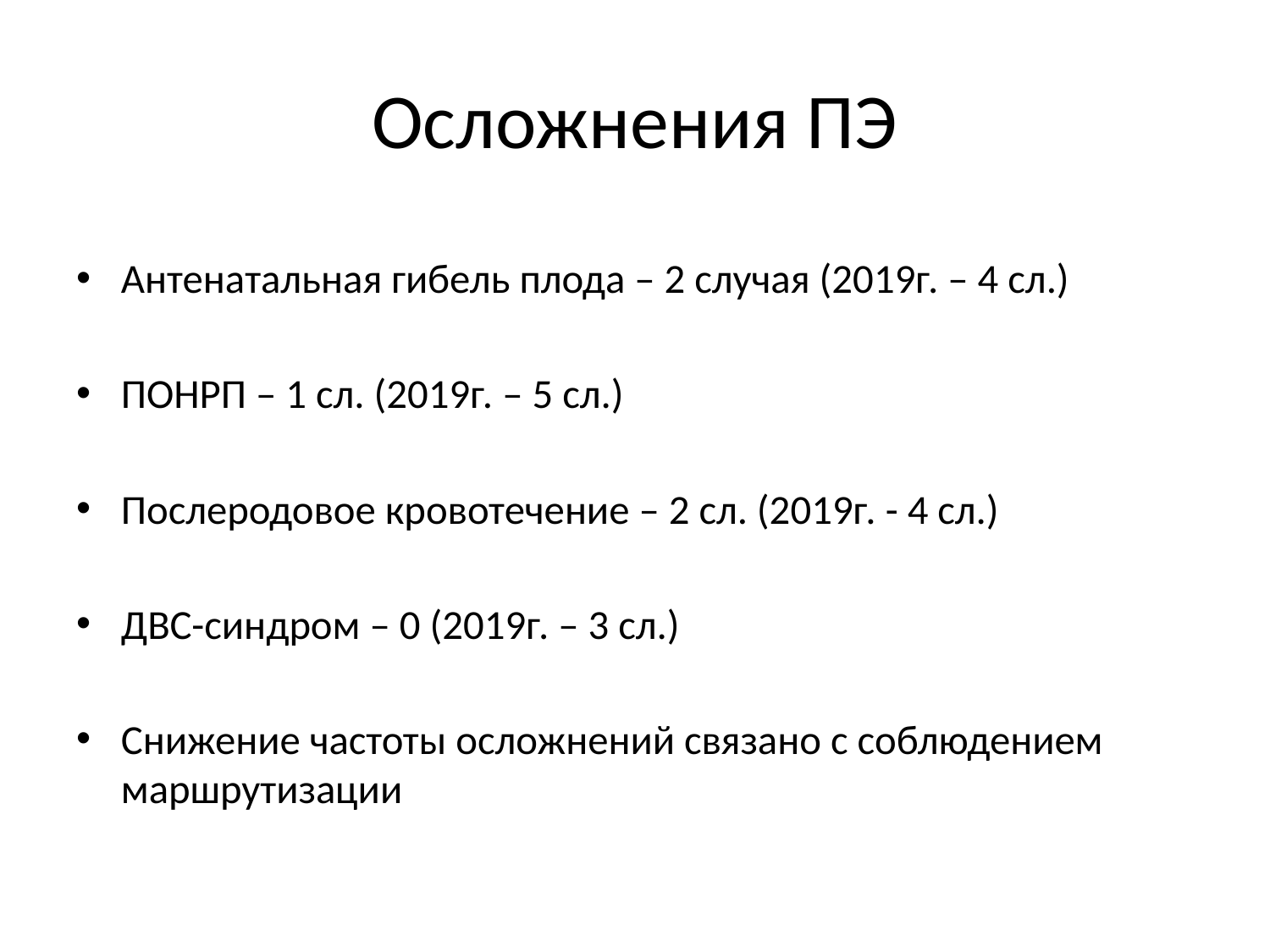

# Осложнения ПЭ
Антенатальная гибель плода – 2 случая (2019г. – 4 сл.)

ПОНРП – 1 сл. (2019г. – 5 сл.)

Послеродовое кровотечение – 2 сл. (2019г. - 4 сл.)

ДВС-синдром – 0 (2019г. – 3 сл.)

Снижение частоты осложнений связано с соблюдением маршрутизации